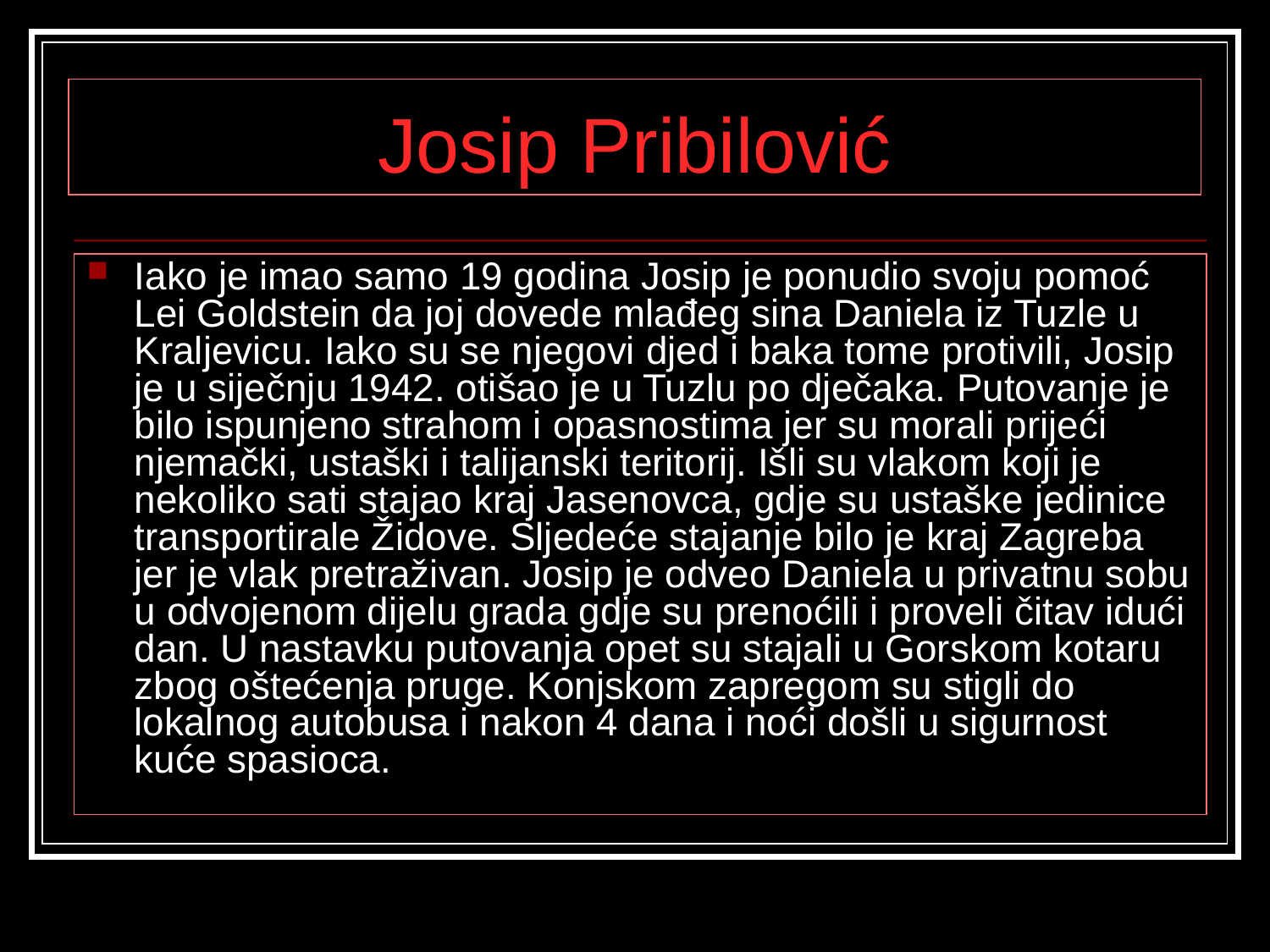

# Josip Pribilović
Iako je imao samo 19 godina Josip je ponudio svoju pomoć Lei Goldstein da joj dovede mlađeg sina Daniela iz Tuzle u Kraljevicu. Iako su se njegovi djed i baka tome protivili, Josip je u siječnju 1942. otišao je u Tuzlu po dječaka. Putovanje je bilo ispunjeno strahom i opasnostima jer su morali prijeći njemački, ustaški i talijanski teritorij. Išli su vlakom koji je nekoliko sati stajao kraj Jasenovca, gdje su ustaške jedinice transportirale Židove. Sljedeće stajanje bilo je kraj Zagreba jer je vlak pretraživan. Josip je odveo Daniela u privatnu sobu u odvojenom dijelu grada gdje su prenoćili i proveli čitav idući dan. U nastavku putovanja opet su stajali u Gorskom kotaru zbog oštećenja pruge. Konjskom zapregom su stigli do lokalnog autobusa i nakon 4 dana i noći došli u sigurnost kuće spasioca.